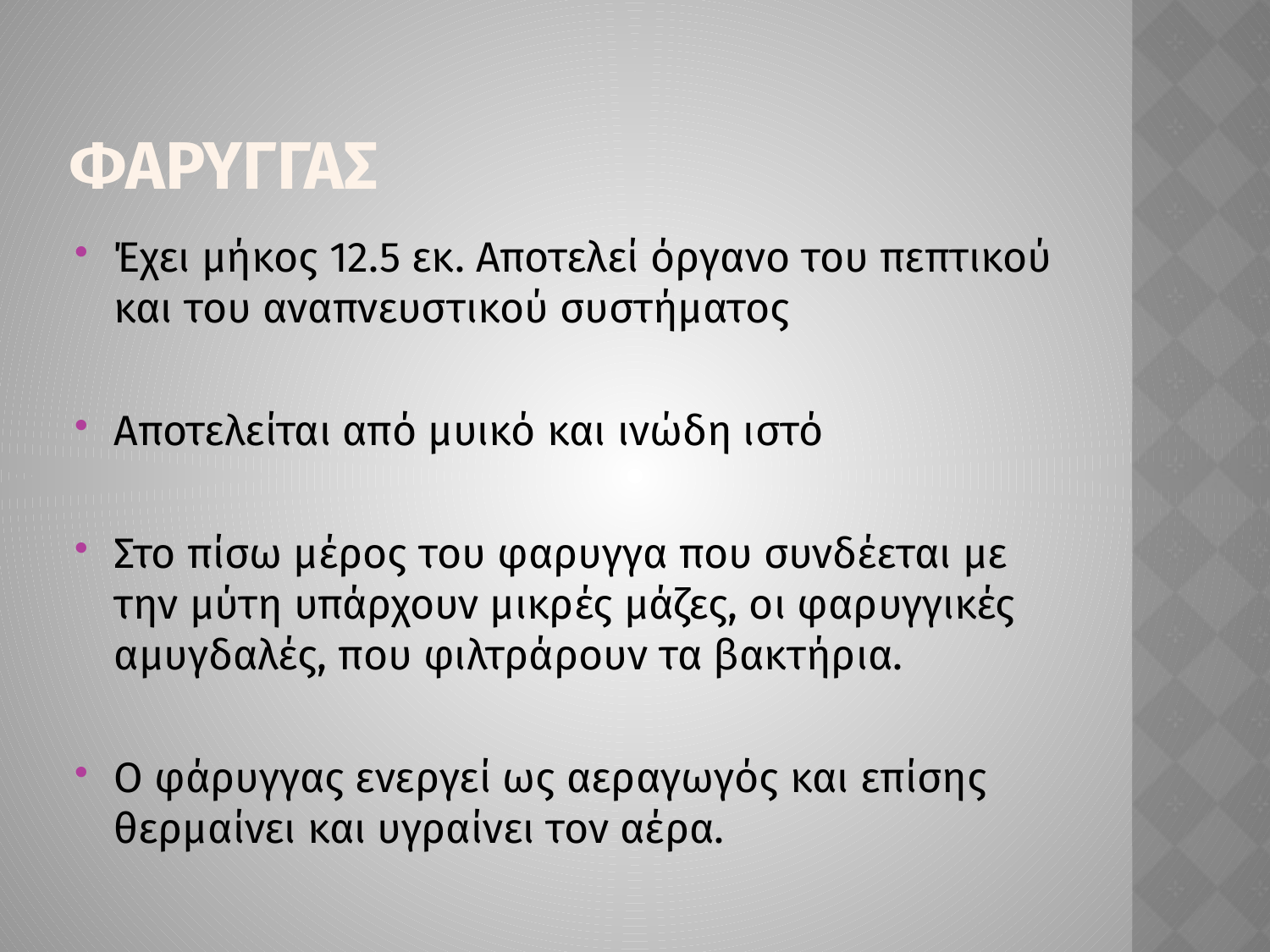

ΦΑΡΥΓΓΑΣ
Έχει μήκος 12.5 εκ. Αποτελεί όργανο του πεπτικού και του αναπνευστικού συστήματος

Αποτελείται από μυικό και ινώδη ιστό

Στο πίσω μέρος του φαρυγγα που συνδέεται με την μύτη υπάρχουν μικρές μάζες, οι φαρυγγικές αμυγδαλές, που φιλτράρουν τα βακτήρια.

Ο φάρυγγας ενεργεί ως αεραγωγός και επίσης θερμαίνει και υγραίνει τον αέρα.